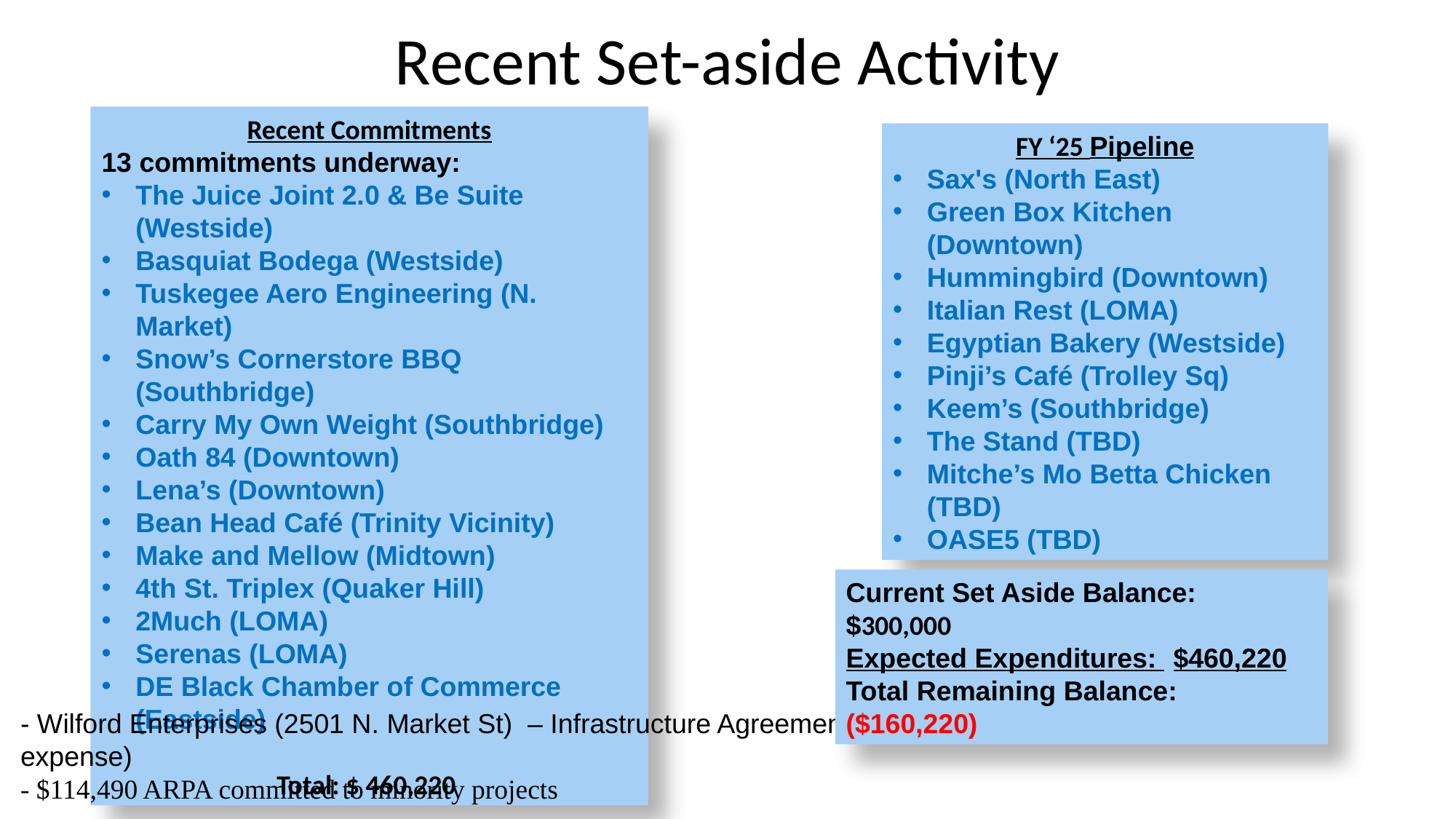

Recent Set-aside Activity
Recent Commitments
13 commitments underway:
The Juice Joint 2.0 & Be Suite (Westside)
Basquiat Bodega (Westside)
Tuskegee Aero Engineering (N. Market)
Snow’s Cornerstore BBQ (Southbridge)
Carry My Own Weight (Southbridge)
Oath 84 (Downtown)
Lena’s (Downtown)
Bean Head Café (Trinity Vicinity)
Make and Mellow (Midtown)
4th St. Triplex (Quaker Hill)
2Much (LOMA)
Serenas (LOMA)
DE Black Chamber of Commerce (Eastside)

Total: $ 460,220
FY ‘25 Pipeline
Sax's (North East)
Green Box Kitchen (Downtown)
Hummingbird (Downtown)
Italian Rest (LOMA)
Egyptian Bakery (Westside)
Pinji’s Café (Trolley Sq)
Keem’s (Southbridge)
The Stand (TBD)
Mitche’s Mo Betta Chicken (TBD)
OASE5 (TBD)
Current Set Aside Balance: 	$300,000
Expected Expenditures: 	$460,220
Total Remaining Balance:	($160,220)
- Wilford Enterprises (2501 N. Market St)  – Infrastructure Agreement (Capital budget expense)
- $114,490 ARPA committed to minority projects